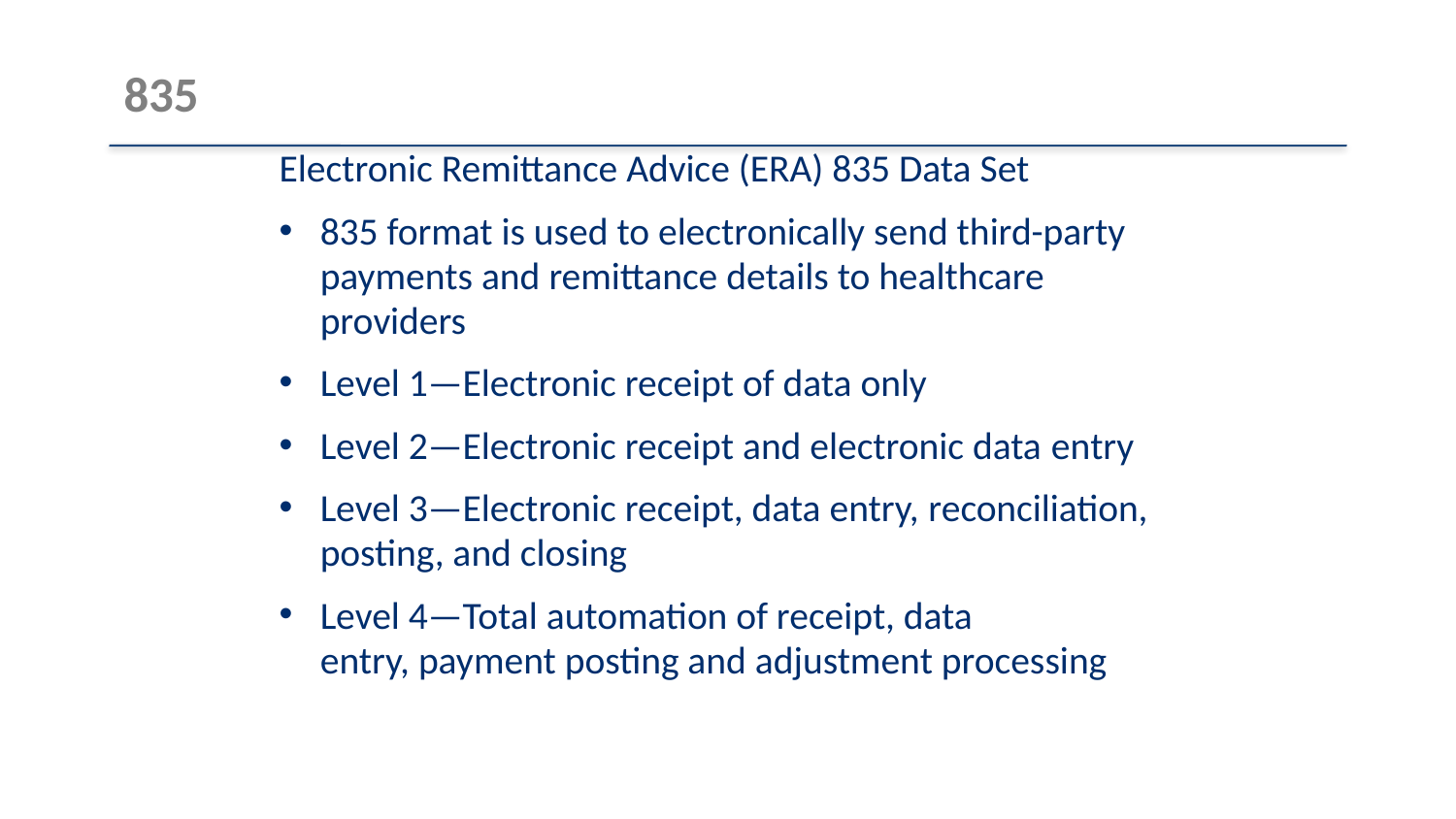

# 835
Electronic Remittance Advice (ERA) 835 Data Set
835 format is used to electronically send third-party payments and remittance details to healthcare providers
Level 1—Electronic receipt of data only
Level 2—Electronic receipt and electronic data entry
Level 3—Electronic receipt, data entry, reconciliation, posting, and closing
Level 4—Total automation of receipt, data entry, payment posting and adjustment processing